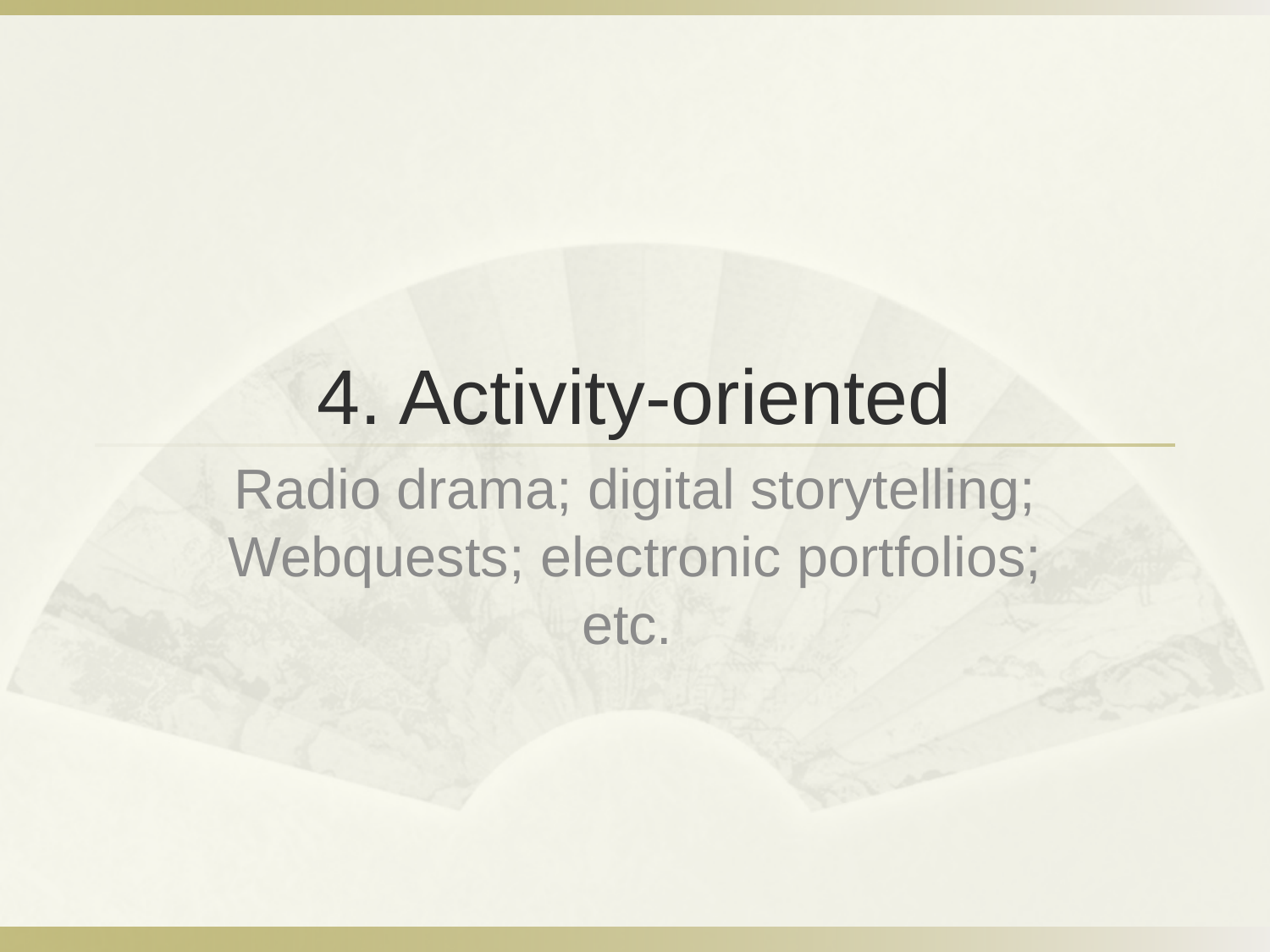

# 4. Activity-oriented
Radio drama; digital storytelling; Webquests; electronic portfolios; etc.